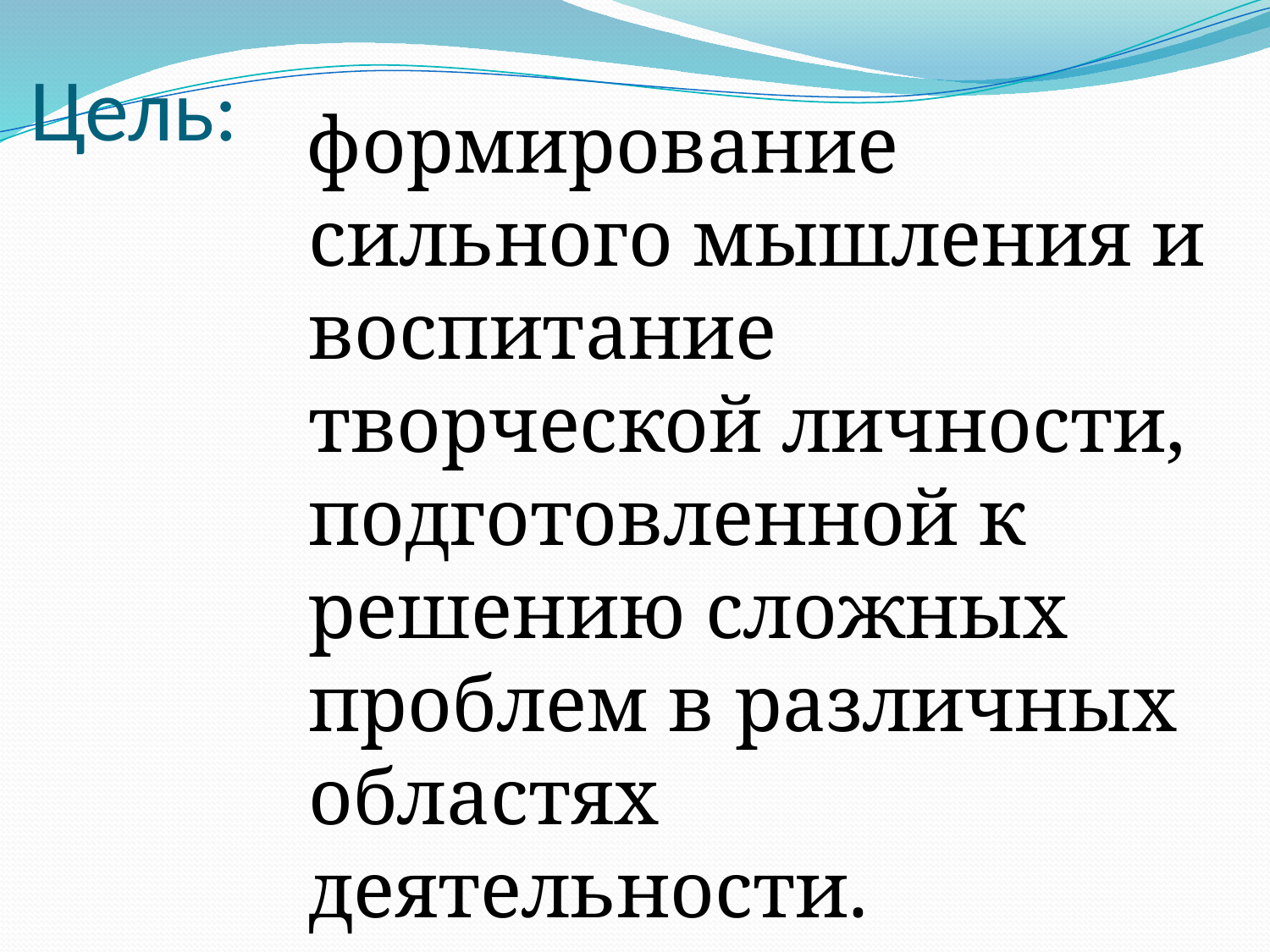

# Цель:
   формирование сильного мышления и воспитание творческой личности, подготовленной к решению сложных проблем в различных областях деятельности.